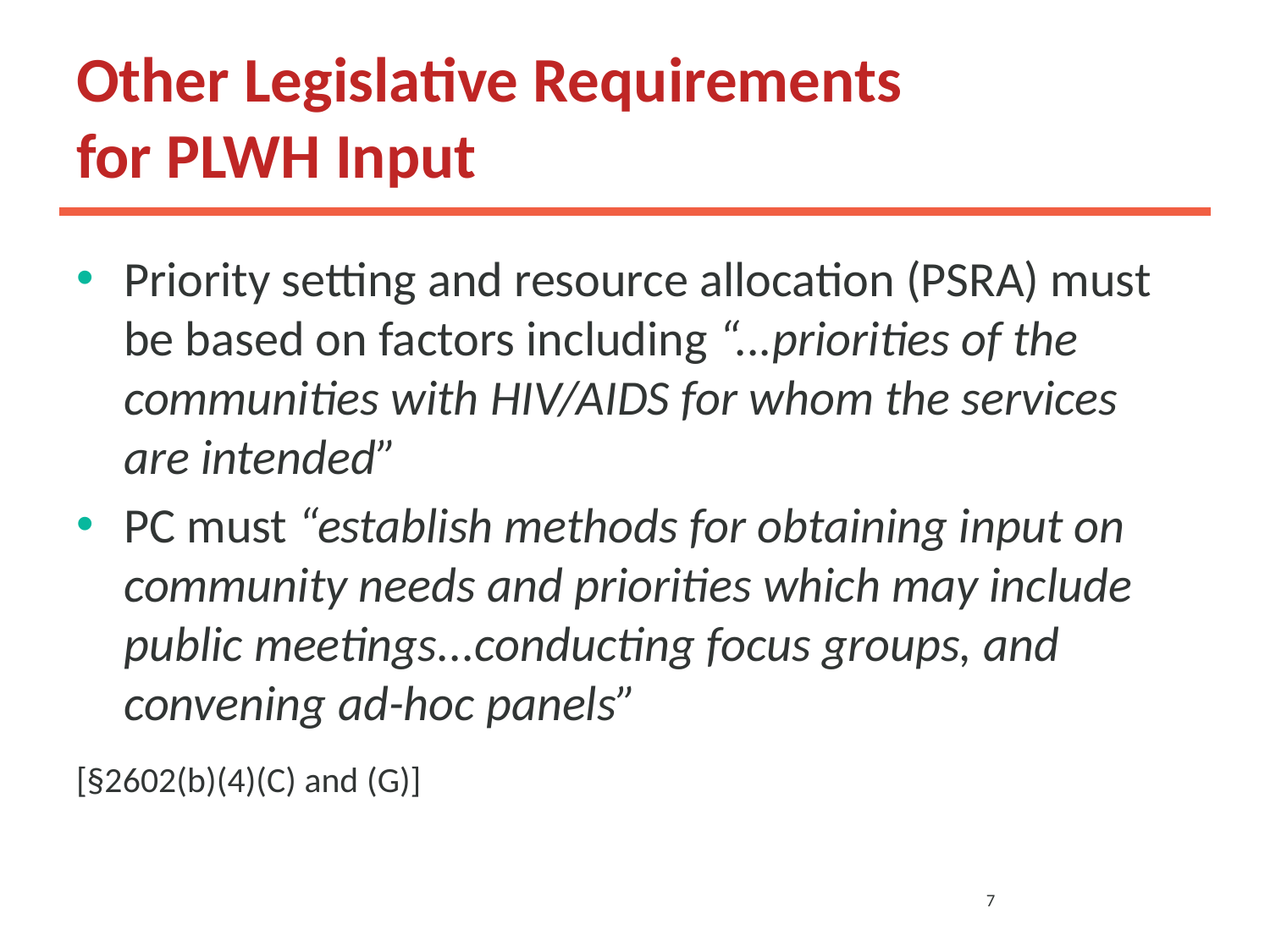

# Other Legislative Requirements for PLWH Input
Priority setting and resource allocation (PSRA) must be based on factors including “...priorities of the communities with HIV/AIDS for whom the services are intended”
PC must “establish methods for obtaining input on community needs and priorities which may include public meetings...conducting focus groups, and convening ad-hoc panels”
[§2602(b)(4)(C) and (G)]

7